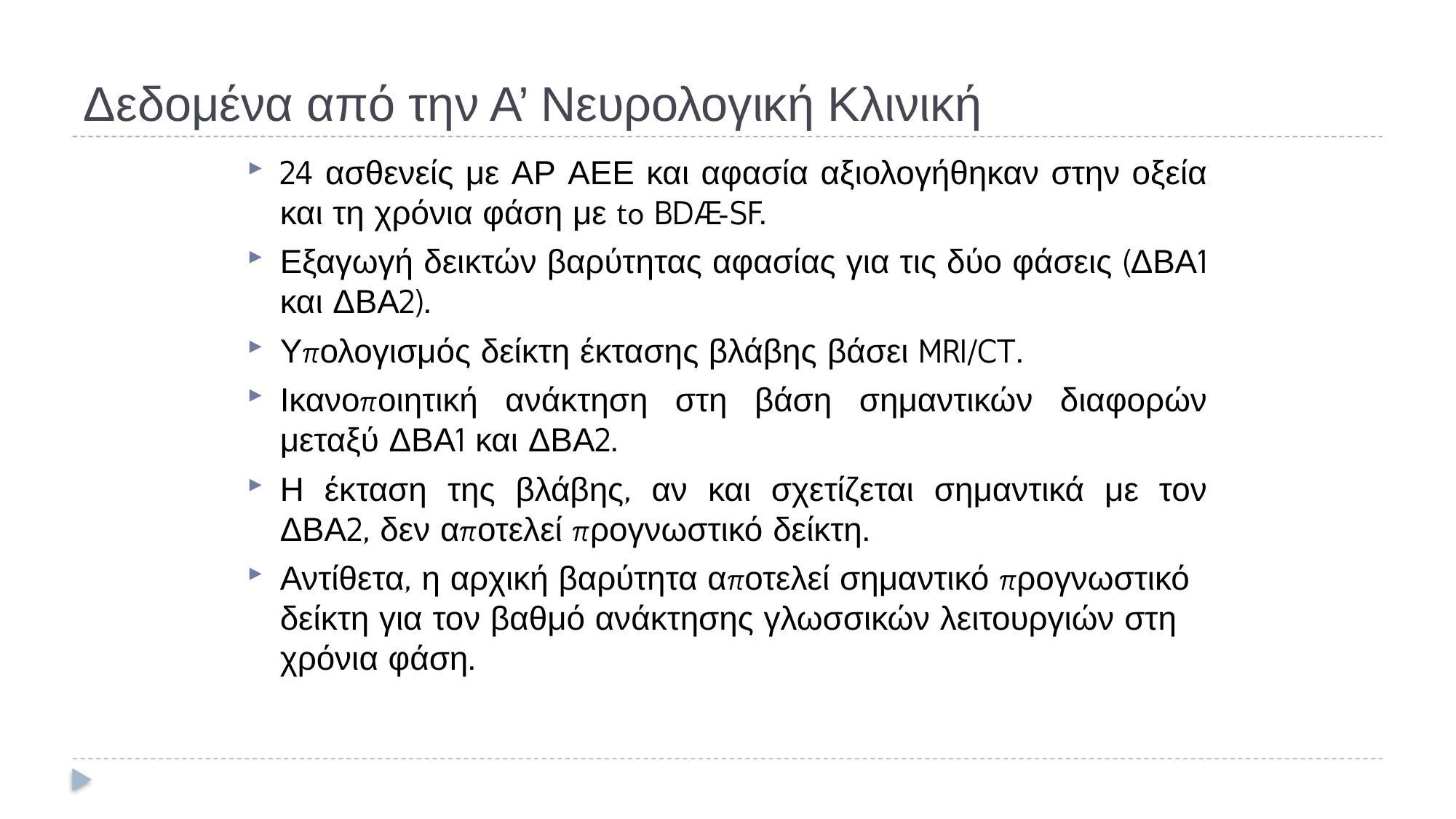

# Δεδομένα από την Α’ Νευρολογική Κλινική
24 ασθενείς με ΑΡ ΑΕΕ και αφασία αξιολογήθηκαν στην οξεία και τη χρόνια φάση με to BDAE-SF.
Εξαγωγή δεικτών βαρύτητας αφασίας για τις δύο φάσεις (ΔΒΑ1 και ΔΒΑ2).
Υπολογισμός δείκτη έκτασης βλάβης βάσει MRI/CT.
Ικανοποιητική ανάκτηση στη βάση σημαντικών διαφορών μεταξύ ΔΒΑ1 και ΔΒΑ2.
Η έκταση της βλάβης, αν και σχετίζεται σημαντικά με τον ΔΒΑ2, δεν αποτελεί προγνωστικό δείκτη.
Αντίθετα, η αρχική βαρύτητα αποτελεί σημαντικό προγνωστικό δείκτη για τον βαθμό ανάκτησης γλωσσικών λειτουργιών στη χρόνια φάση.